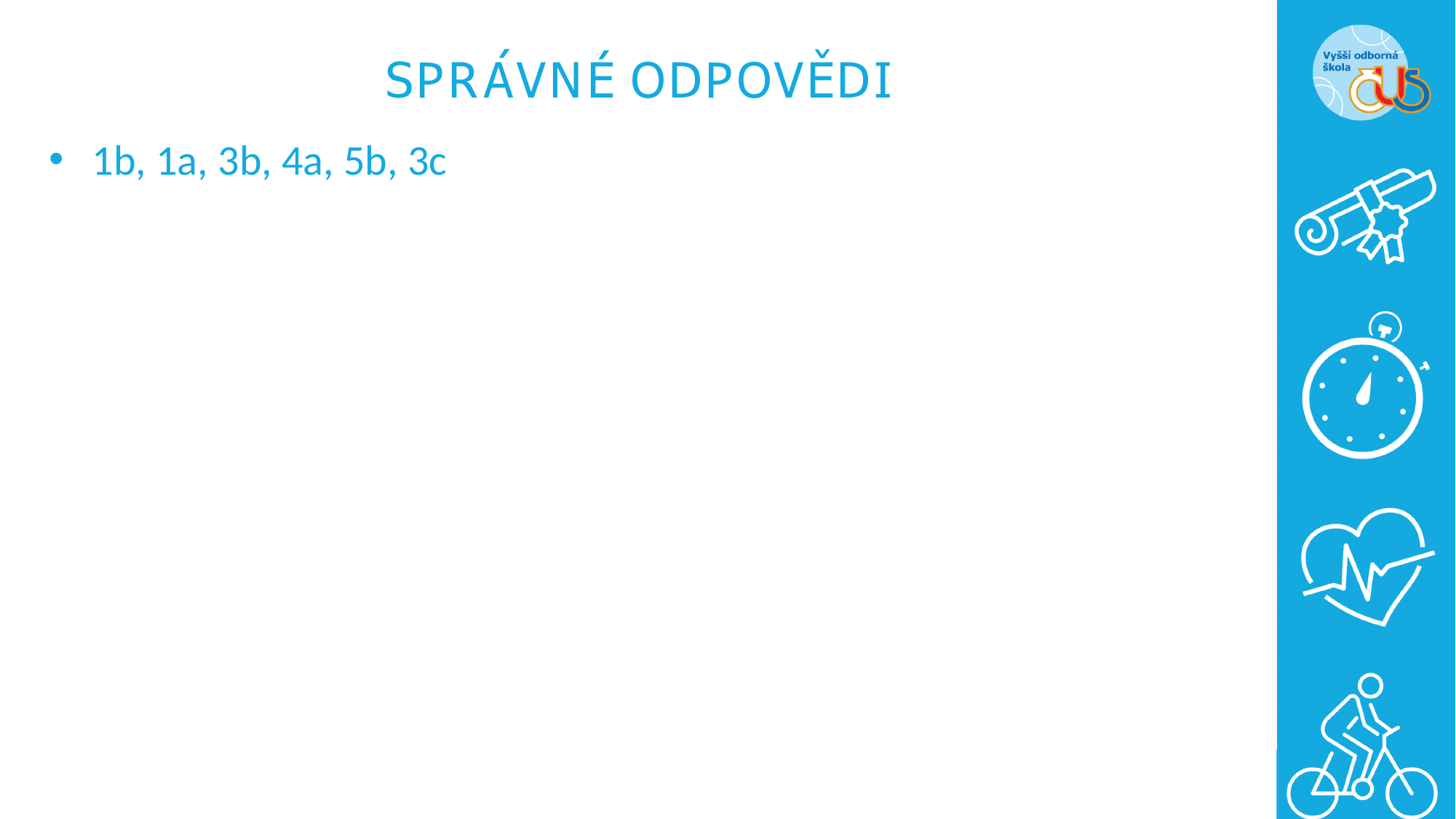

# SPRÁVNÉ ODPOVĚDI
1b, 1a, 3b, 4a, 5b, 3c